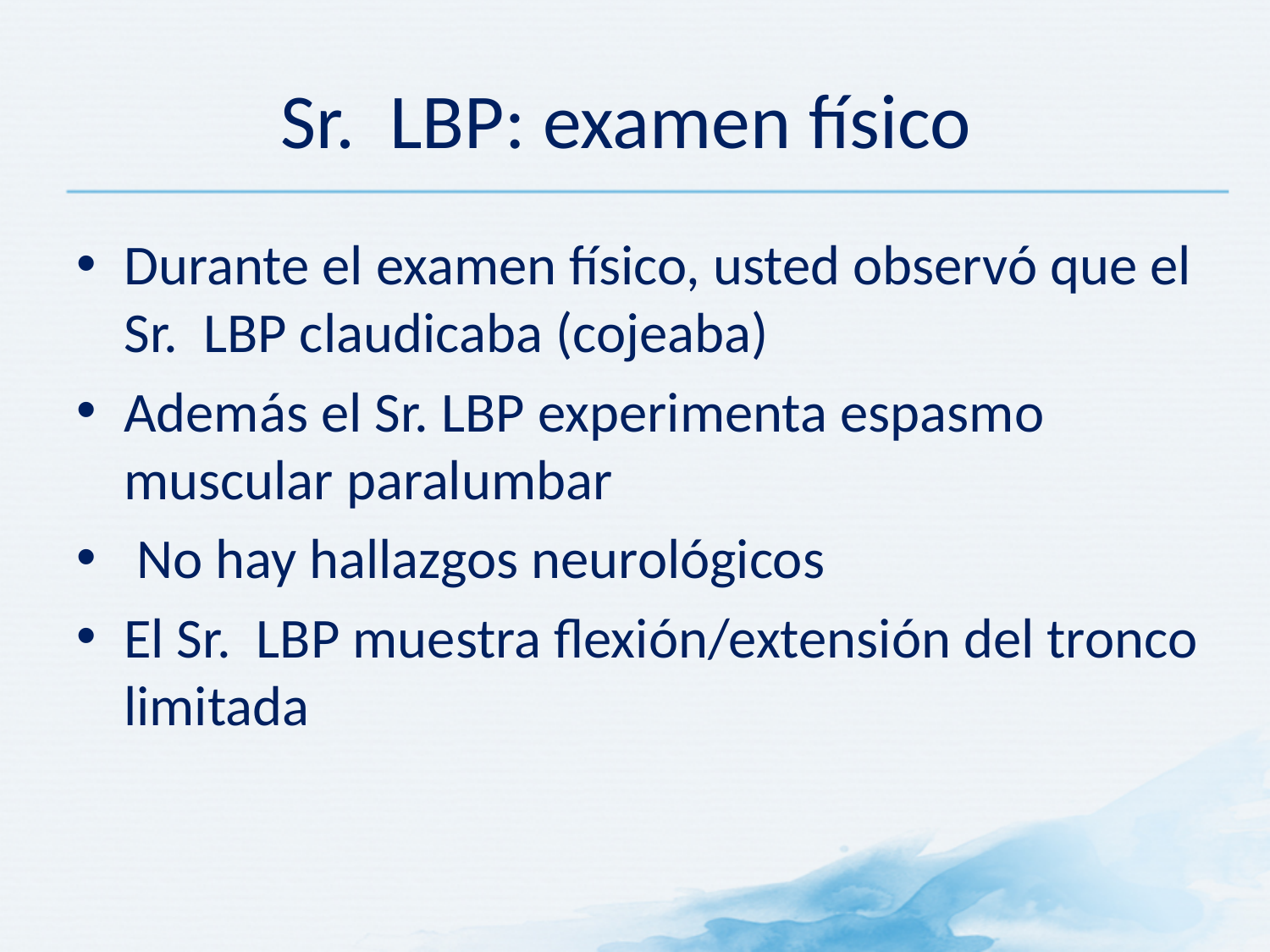

# Sr.  LBP: examen físico
Durante el examen físico, usted observó que el Sr.  LBP claudicaba (cojeaba)
Además el Sr. LBP experimenta espasmo muscular paralumbar
 No hay hallazgos neurológicos
El Sr.  LBP muestra flexión/extensión del tronco limitada